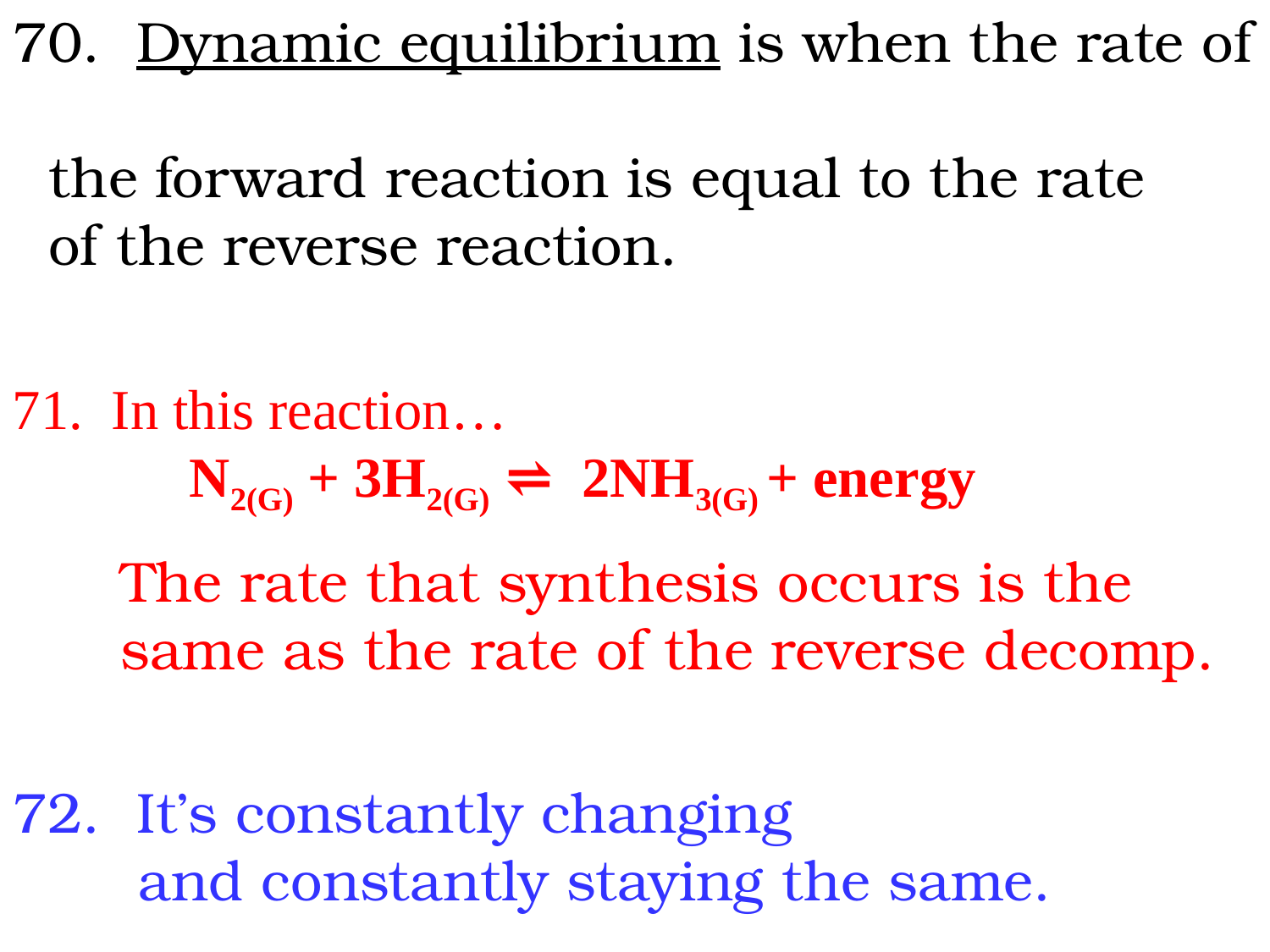

70.  Dynamic equilibrium is when the rate of
  the forward reaction is equal to the rate
  of the reverse reaction.
  In this reaction…
        N2(G) + 3H2(G)  ⇌  2NH3(G) + energy
      The rate that synthesis occurs is the
      same as the rate of the reverse decomp.
72.  It’s constantly changing
       and constantly staying the same.